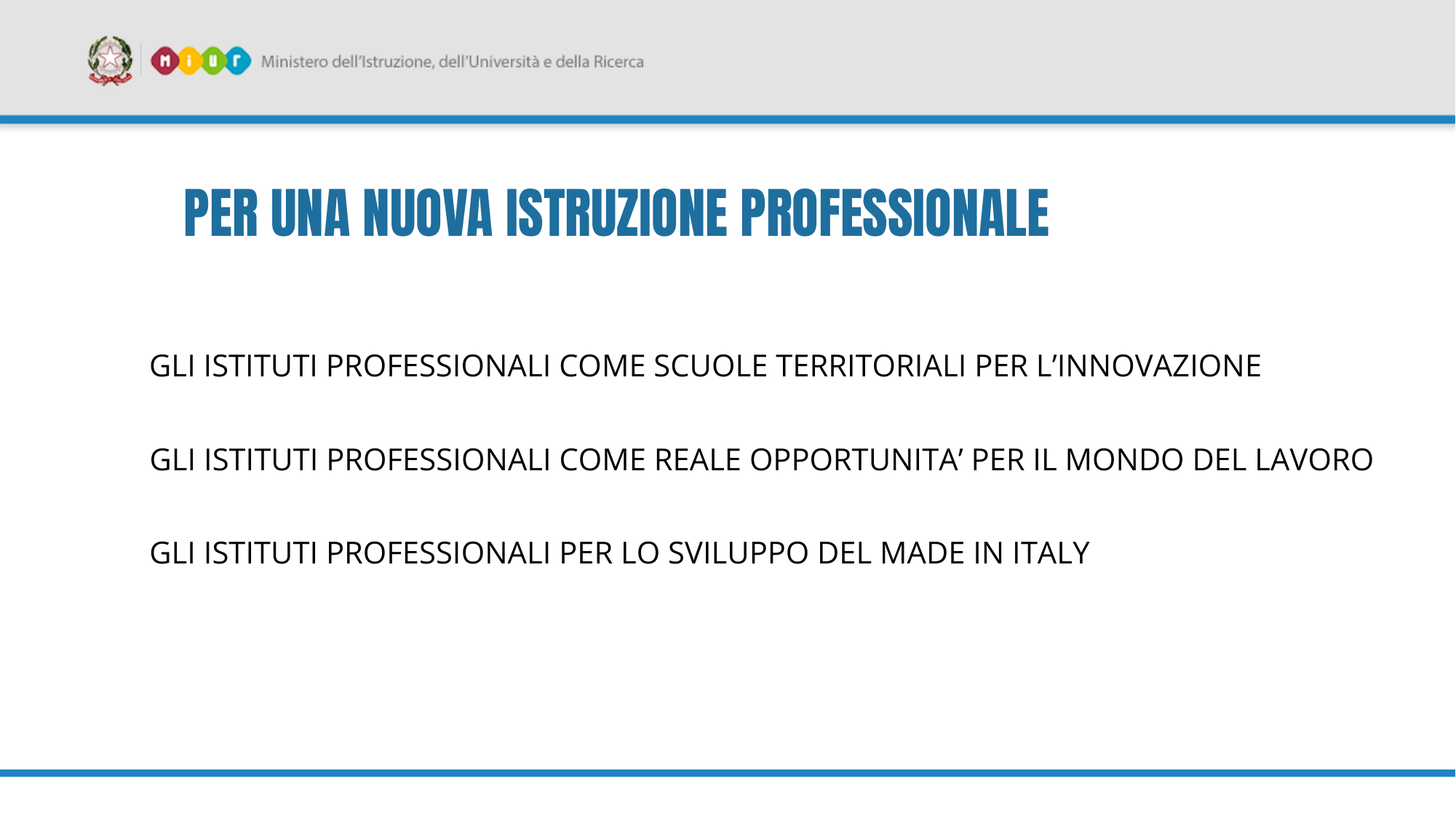

PER UNA NUOVA ISTRUZIONE PROFESSIONALE
GLI ISTITUTI PROFESSIONALI COME SCUOLE TERRITORIALI PER L’INNOVAZIONE
GLI ISTITUTI PROFESSIONALI COME REALE OPPORTUNITA’ PER IL MONDO DEL LAVORO
GLI ISTITUTI PROFESSIONALI PER LO SVILUPPO DEL MADE IN ITALY